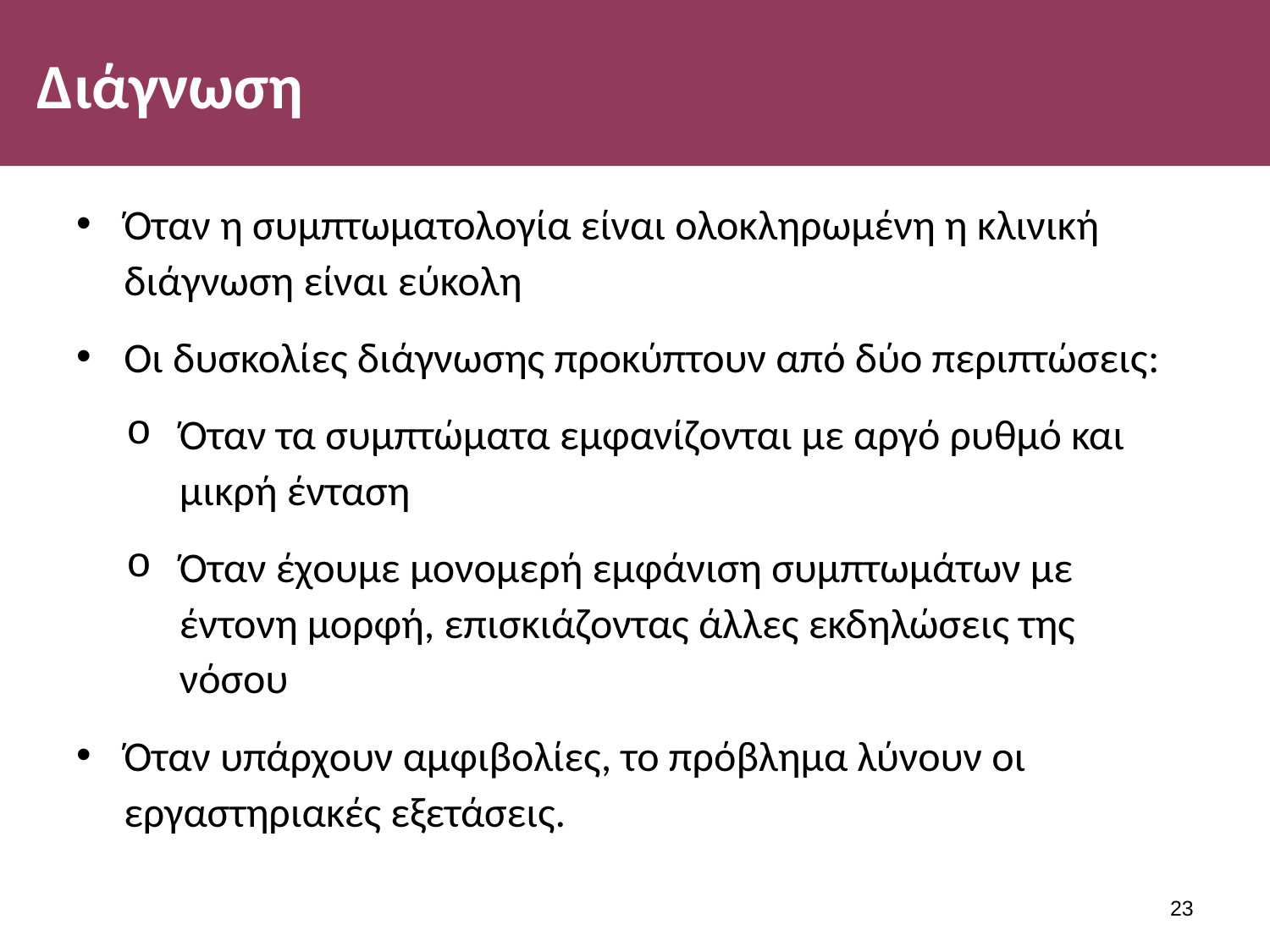

# Διάγνωση
Όταν η συμπτωματολογία είναι ολοκληρωμένη η κλινική διάγνωση είναι εύκολη
Οι δυσκολίες διάγνωσης προκύπτουν από δύο περιπτώσεις:
Όταν τα συμπτώματα εμφανίζονται με αργό ρυθμό και μικρή ένταση
Όταν έχουμε μονομερή εμφάνιση συμπτωμάτων με έντονη μορφή, επισκιάζοντας άλλες εκδηλώσεις της νόσου
Όταν υπάρχουν αμφιβολίες, το πρόβλημα λύνουν οι εργαστηριακές εξετάσεις.
23